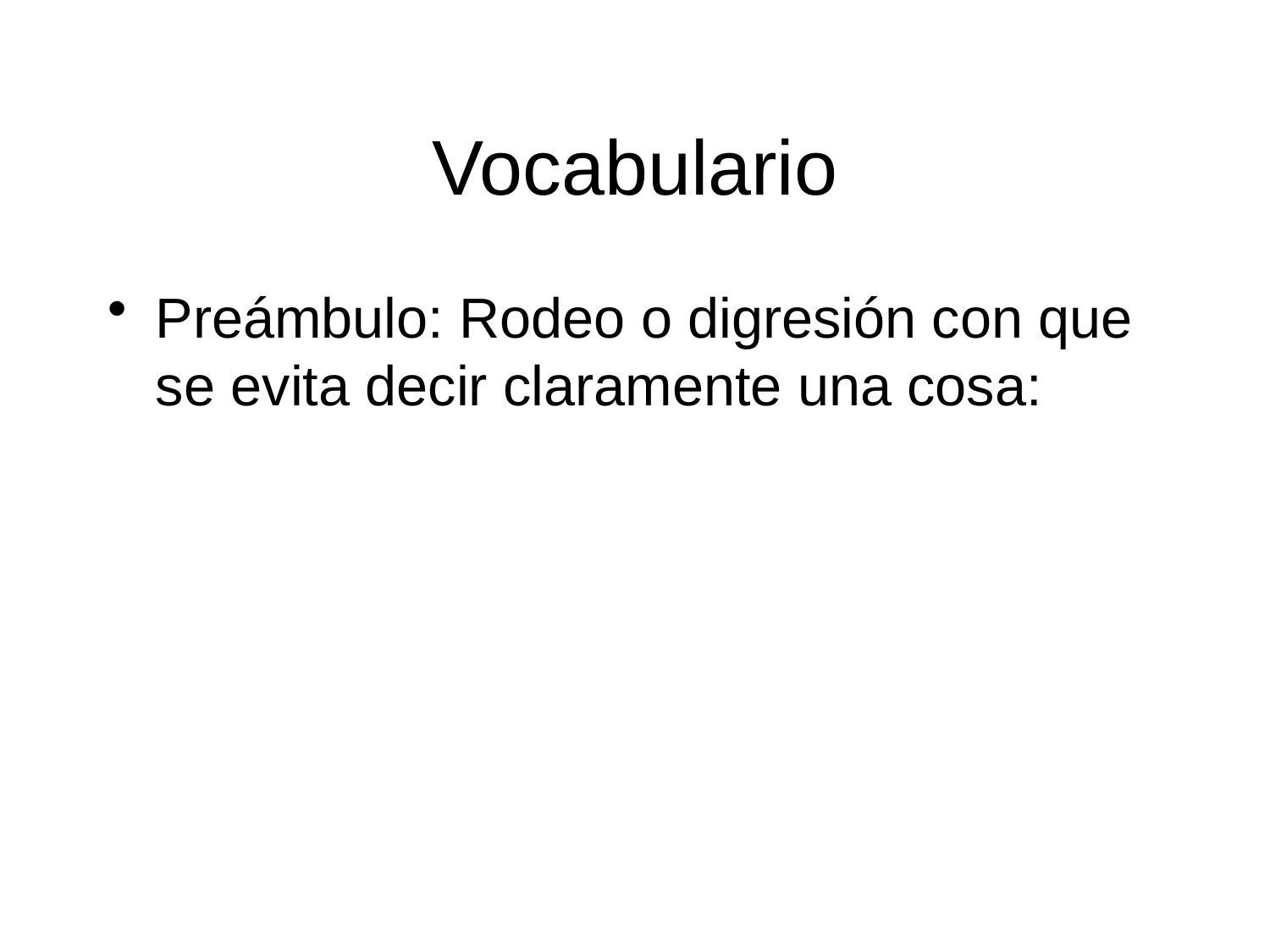

# Vocabulario
Preámbulo: Rodeo o digresión con que se evita decir claramente una cosa: